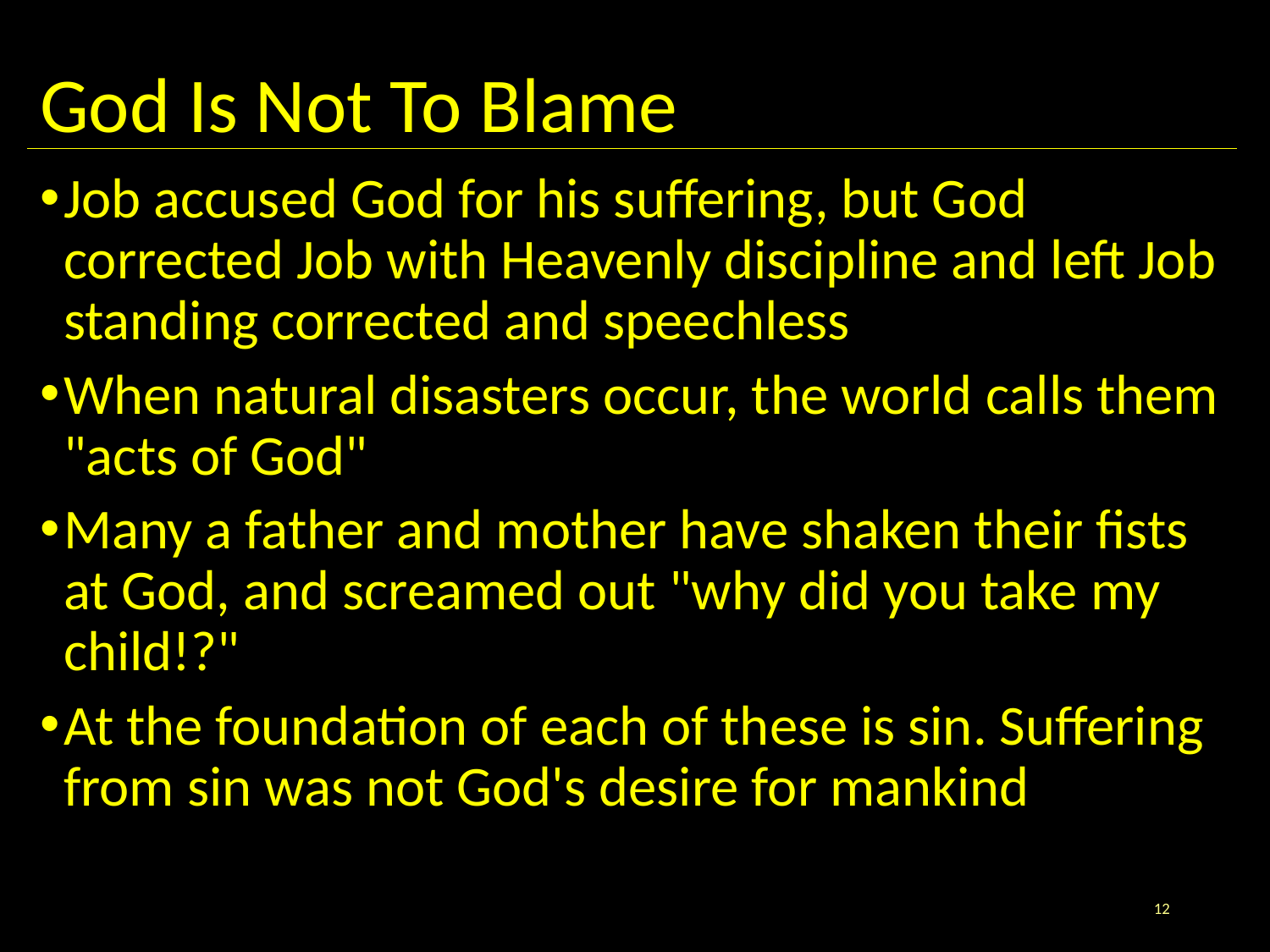

# God Is Not To Blame
Job accused God for his suffering, but God corrected Job with Heavenly discipline and left Job standing corrected and speechless
When natural disasters occur, the world calls them "acts of God"
Many a father and mother have shaken their fists at God, and screamed out "why did you take my child!?"
At the foundation of each of these is sin. Suffering from sin was not God's desire for mankind
12